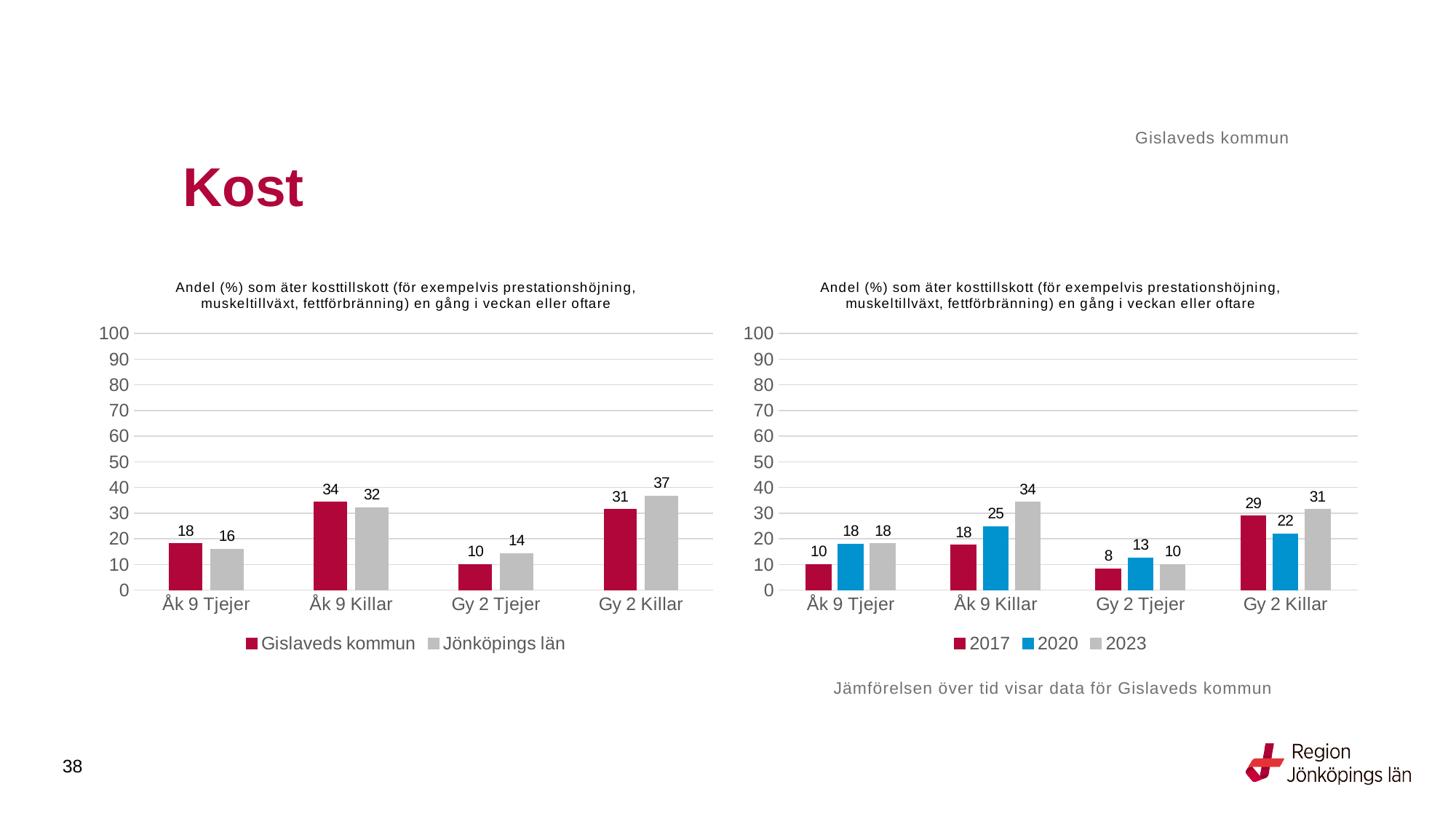

Gislaveds kommun
# Kost

### Chart: Andel (%) som äter kosttillskott (för exempelvis prestationshöjning, muskeltillväxt, fettförbränning) en gång i veckan eller oftare

| Category | Gislaveds kommun | Jönköpings län |
|---|---|---|
| Åk 9 Tjejer | 18.1208 | 16.0703 |
| Åk 9 Killar | 34.3066 | 32.1168 |
| Gy 2 Tjejer | 10.0719 | 14.3249 |
| Gy 2 Killar | 31.4465 | 36.7716 |

### Chart: Andel (%) som äter kosttillskott (för exempelvis prestationshöjning, muskeltillväxt, fettförbränning) en gång i veckan eller oftare

| Category | 2017 | 2020 | 2023 |
|---|---|---|---|
| Åk 9 Tjejer | 10.0917 | 17.9487 | 18.1208 |
| Åk 9 Killar | 17.5439 | 24.7863 | 34.3066 |
| Gy 2 Tjejer | 8.4211 | 12.6316 | 10.0719 |
| Gy 2 Killar | 28.9474 | 21.9298 | 31.4465 |
Jämförelsen över tid visar data för Gislaveds kommun
38